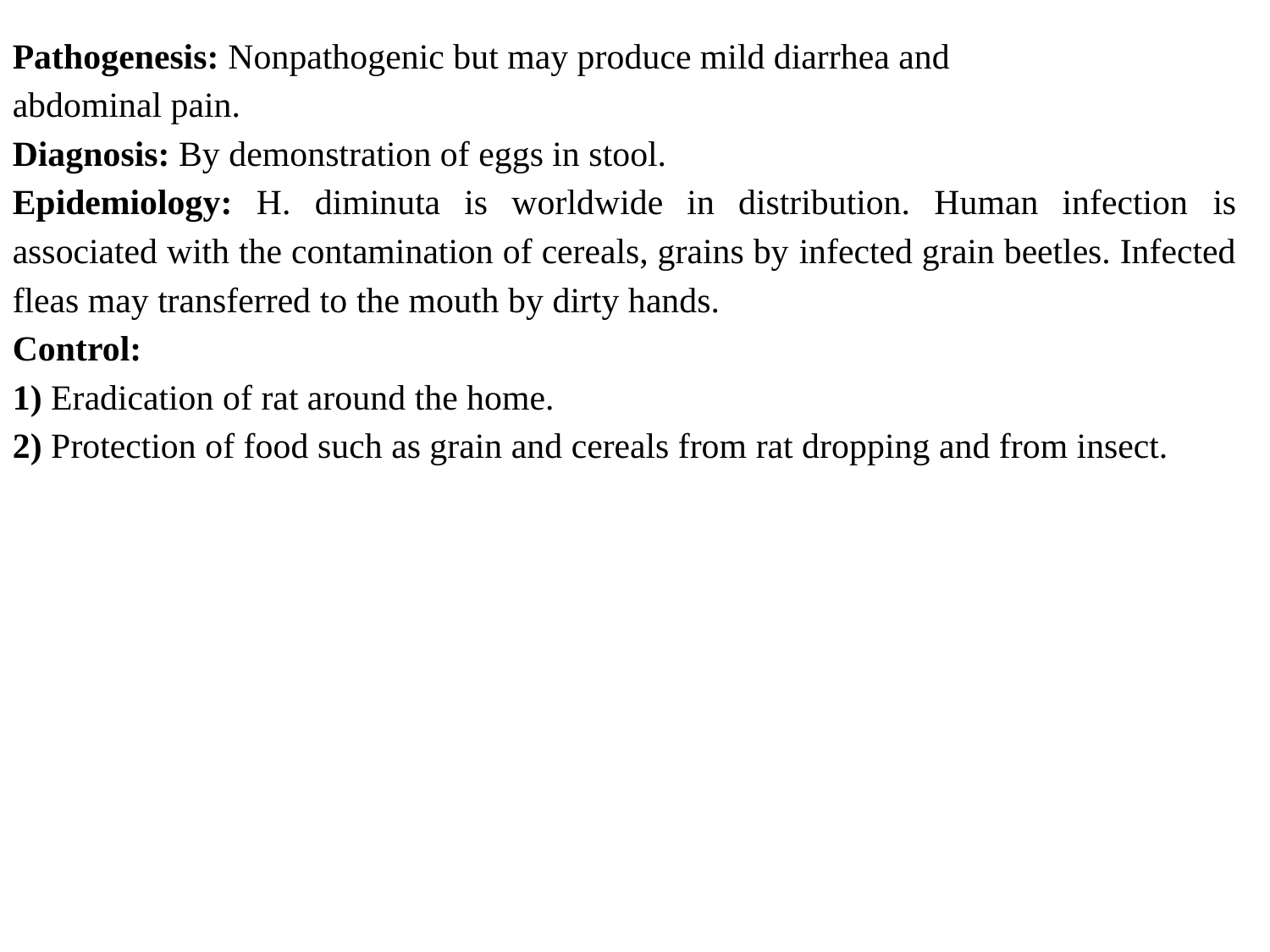

Pathogenesis: Nonpathogenic but may produce mild diarrhea and
abdominal pain.
Diagnosis: By demonstration of eggs in stool.
Epidemiology: H. diminuta is worldwide in distribution. Human infection is associated with the contamination of cereals, grains by infected grain beetles. Infected fleas may transferred to the mouth by dirty hands.
Control:
1) Eradication of rat around the home.
2) Protection of food such as grain and cereals from rat dropping and from insect.